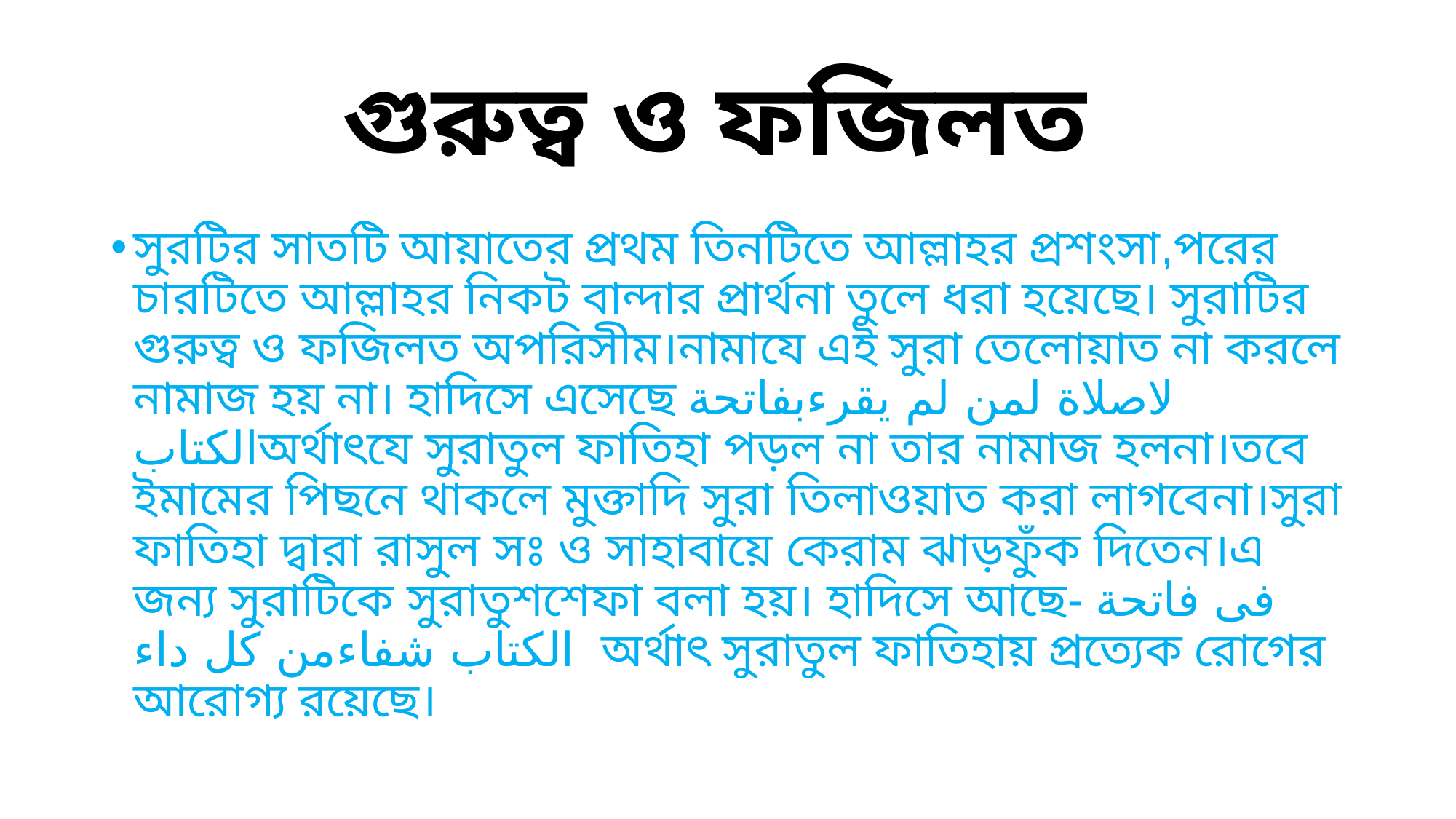

# গুরুত্ব ও ফজিলত
সুরটির সাতটি আয়াতের প্রথম তিনটিতে আল্লাহর প্রশংসা,পরের চারটিতে আল্লাহর নিকট বান্দার প্রার্থনা তুলে ধরা হয়েছে। সুরাটির গুরুত্ব ও ফজিলত অপরিসীম।নামাযে এই সুরা তেলোয়াত না করলে নামাজ হয় না। হাদিসে এসেছে لاصلاة لمن لم يقرءبفاتحة الكتابঅর্থাৎযে সুরাতুল ফাতিহা পড়ল না তার নামাজ হলনা।তবে ইমামের পিছনে থাকলে মুক্তাদি সুরা তিলাওয়াত করা লাগবেনা।সুরা ফাতিহা দ্বারা রাসুল সঃ ও সাহাবায়ে কেরাম ঝাড়ফুঁক দিতেন।এ জন্য সুরাটিকে সুরাতুশশেফা বলা হয়। হাদিসে আছে- فى فاتحة الكتاب شفاءمن كل داء  অর্থাৎ সুরাতুল ফাতিহায় প্রত্যেক রোগের আরোগ্য রয়েছে।